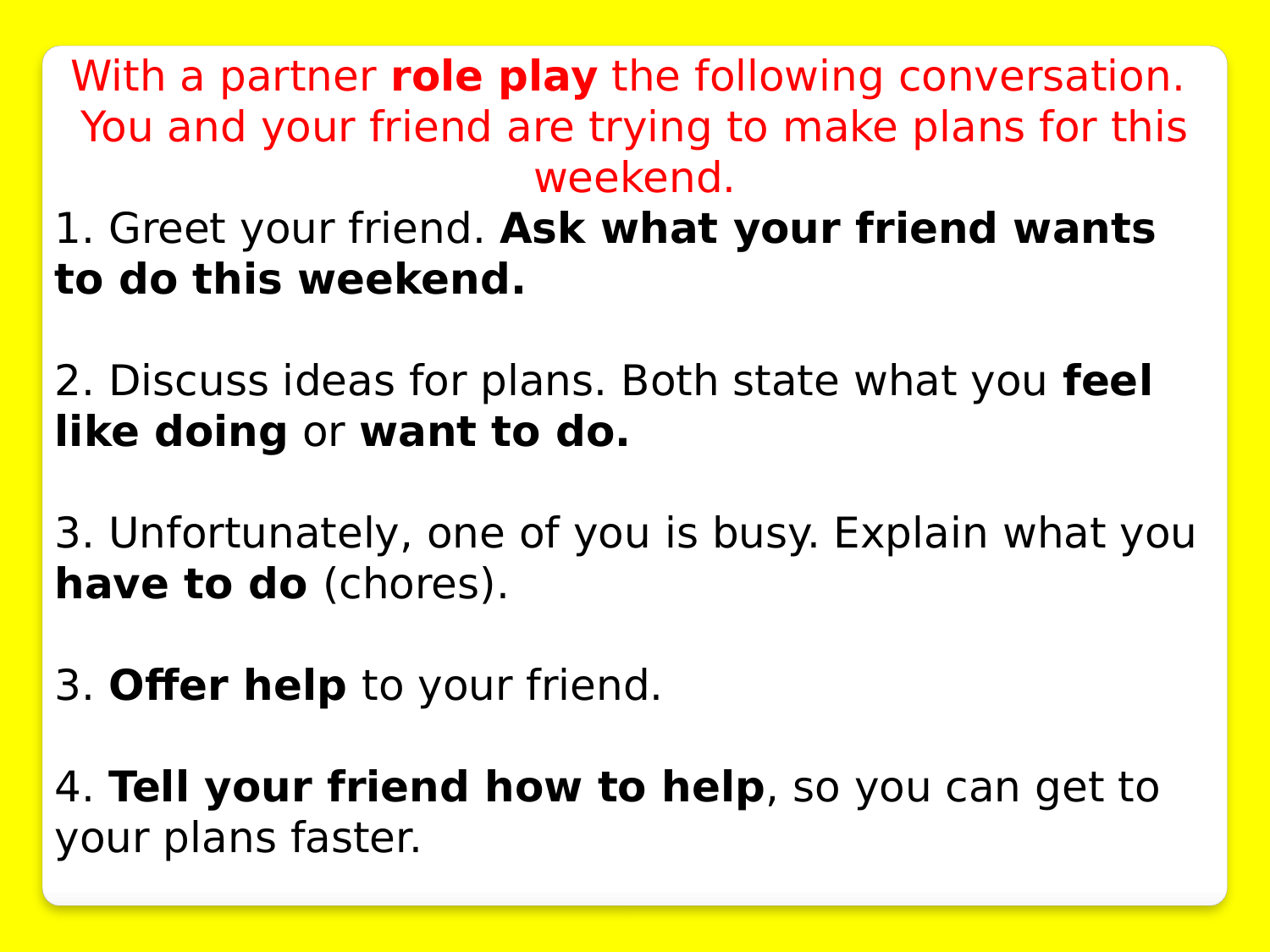

With a partner role play the following conversation.  You and your friend are trying to make plans for this weekend.
1. Greet your friend. Ask what your friend wants to do this weekend.

2. Discuss ideas for plans. Both state what you feel like doing or want to do.

3. Unfortunately, one of you is busy. Explain what you have to do (chores).

3. Offer help to your friend.

4. Tell your friend how to help, so you can get to your plans faster.